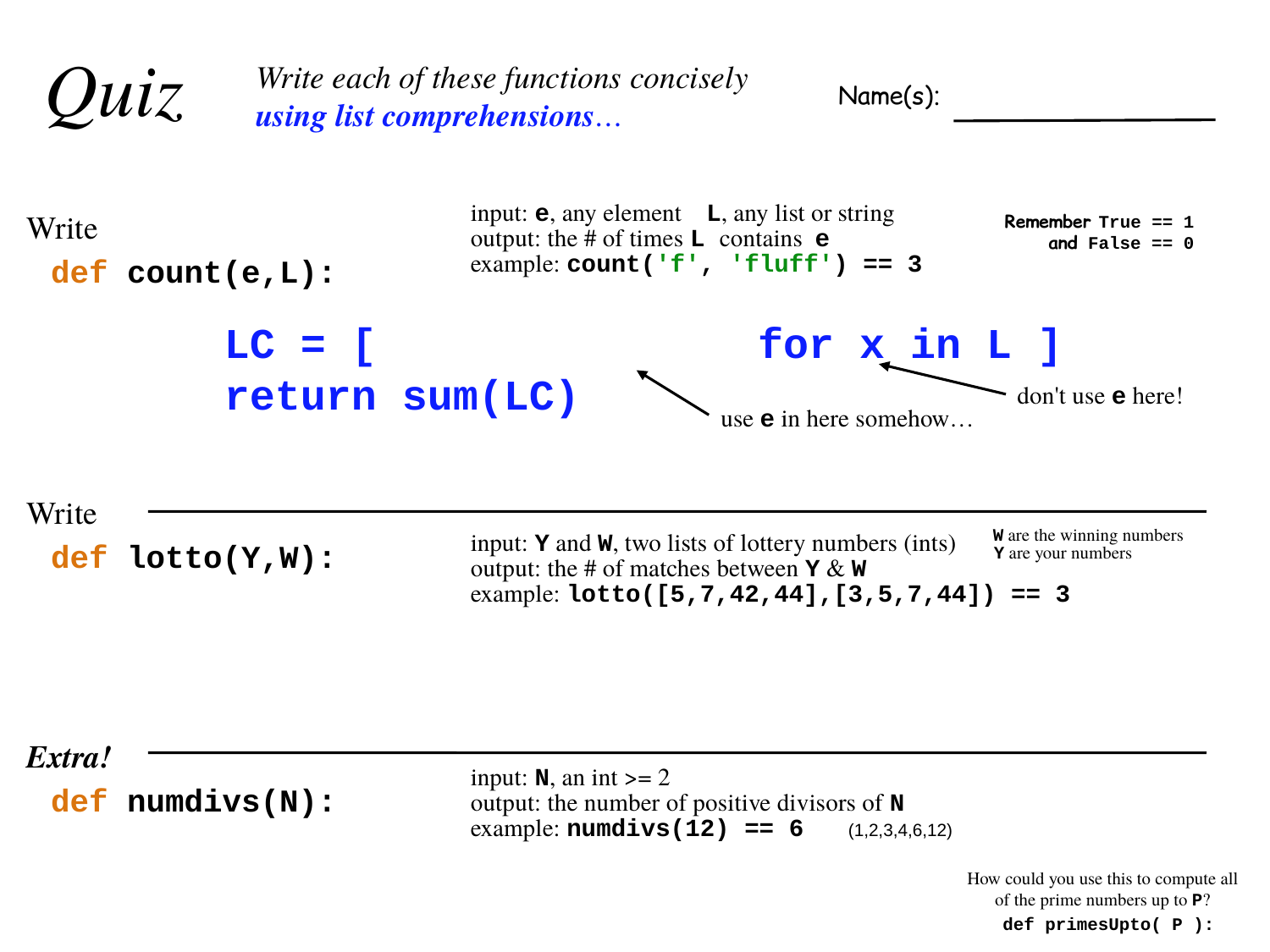

Quiz
Write each of these functions concisely using list comprehensions…
Name(s):

input: e, any element    L, any list or string
Write
Remember True == 1 and False == 0
output: the # of times L contains  e
example: count('f', 'fluff') == 3
def count(e,L):
LC = [               for x in L ]
return sum(LC)

don't use e here!
use e in here somehow…
Write

W are the winning numbers
input: Y and W, two lists of lottery numbers (ints)
def lotto(Y,W):
Y are your numbers
output: the # of matches between Y & W
example: lotto([5,7,42,44],[3,5,7,44]) == 3
Extra!

input: N, an int >= 2
def numdivs(N):
output: the number of positive divisors of N
example: numdivs(12) == 6   (1,2,3,4,6,12)
How could you use this to compute all of the prime numbers up to P?
def primesUpto( P ):